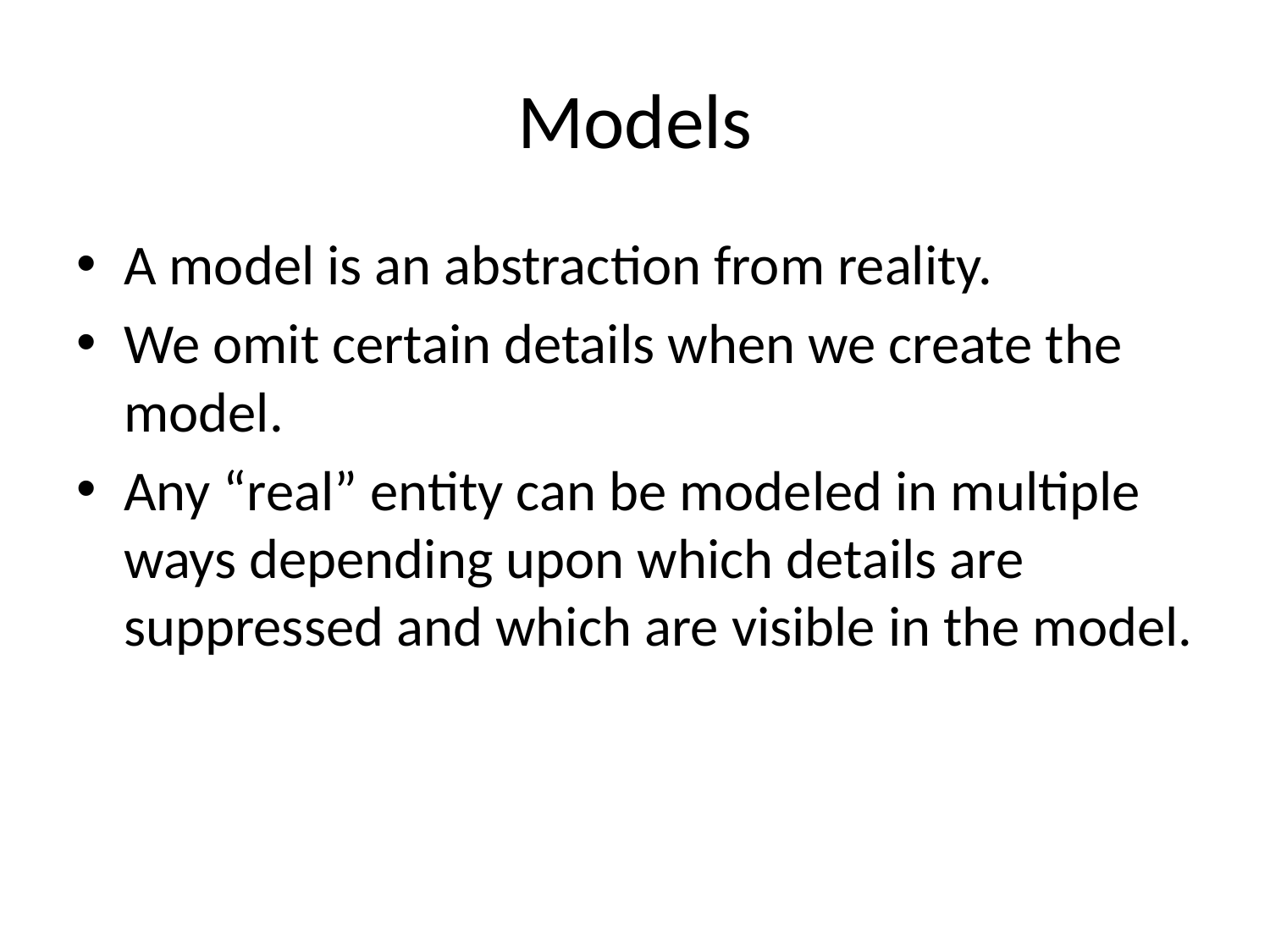

# Models
A model is an abstraction from reality.
We omit certain details when we create the model.
Any “real” entity can be modeled in multiple ways depending upon which details are suppressed and which are visible in the model.